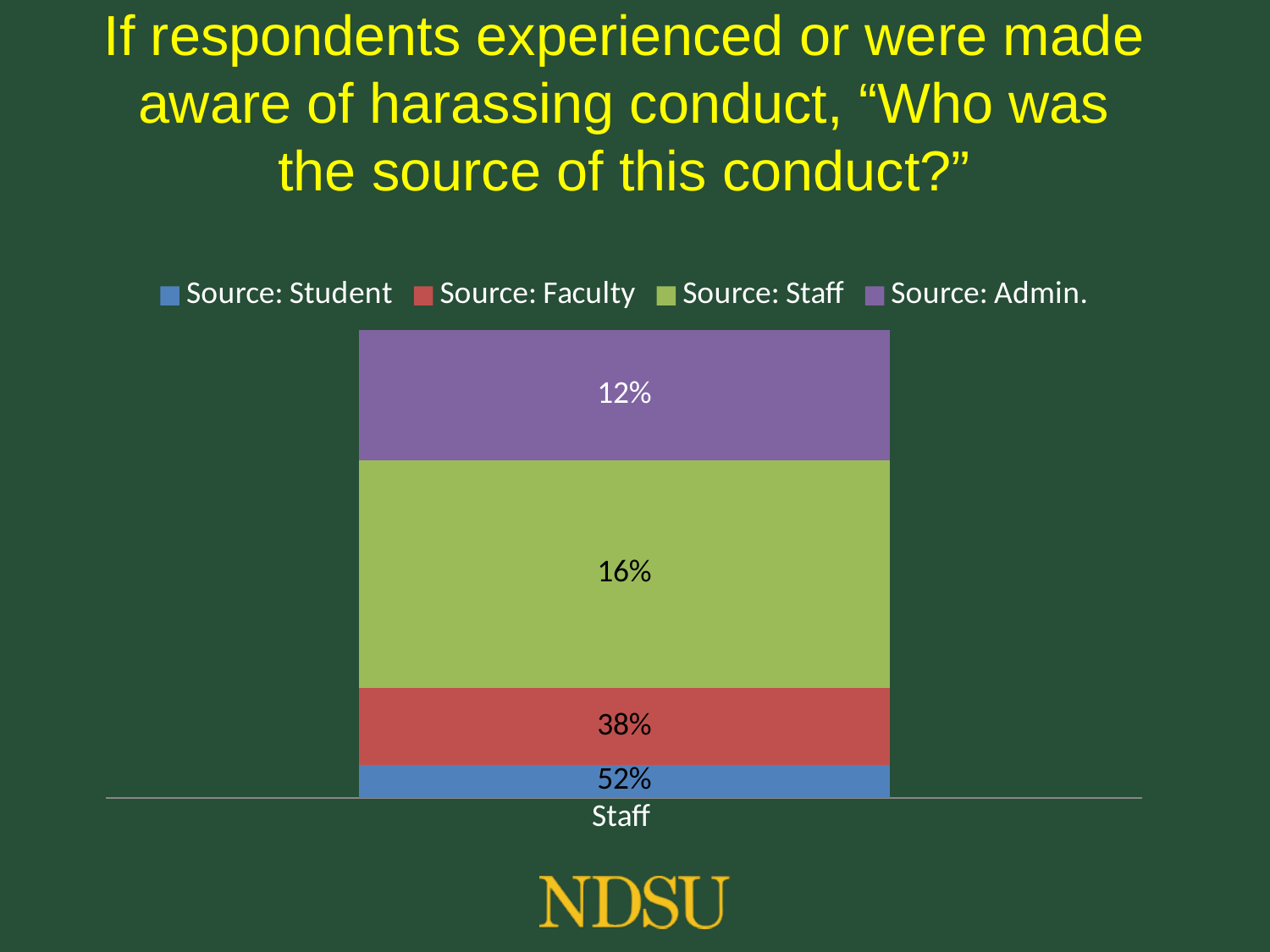

# If respondents experienced or were made aware of harassing conduct, “Who was the source of this conduct?”

### Chart

| Category | Source: Student | Source: Faculty | Source: Staff | Source: Admin. |
|---|---|---|---|---|
| Staff  | 8.0 | 19.0 | 56.0 | 32.0 |